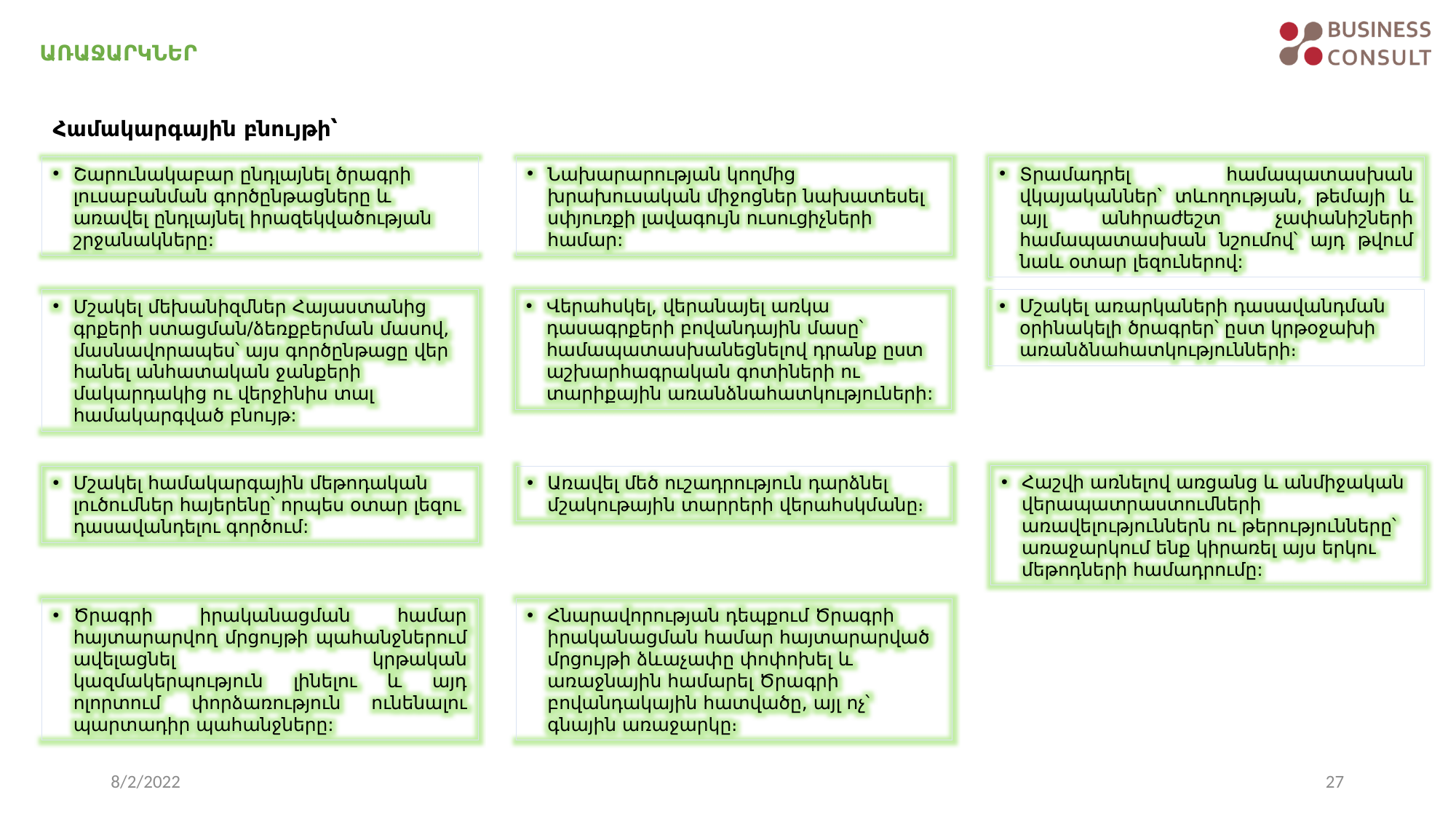

Առաջարկներ
Համակարգային բնույթի՝
Նախարարության կողմից խրախուսական միջոցներ նախատեսել սփյուռքի լավագույն ուսուցիչների համար:
Տրամադրել համապատասխան վկայականներ՝ տևողության, թեմայի և այլ անհրաժեշտ չափանիշների համապատասխան նշումով՝ այդ թվում նաև օտար լեզուներով:
Շարունակաբար ընդլայնել ծրագրի լուսաբանման գործընթացները և առավել ընդլայնել իրազեկվածության շրջանակները:
Վերահսկել, վերանայել առկա դասագրքերի բովանդային մասը՝ համապատասխանեցնելով դրանք ըստ աշխարհագրական գոտիների ու տարիքային առանձնահատկություների:
Մշակել առարկաների դասավանդման օրինակելի ծրագրեր՝ ըստ կրթօջախի առանձնահատկությունների։
Մշակել մեխանիզմներ Հայաստանից գրքերի ստացման/ձեռքբերման մասով, մասնավորապես՝ այս գործընթացը վեր հանել անհատական ջանքերի մակարդակից ու վերջինիս տալ համակարգված բնույթ:
Հաշվի առնելով առցանց և անմիջական վերապատրաստումների առավելություններն ու թերությունները՝ առաջարկում ենք կիրառել այս երկու մեթոդների համադրումը:
Մշակել համակարգային մեթոդական լուծումներ հայերենը՝ որպես օտար լեզու դասավանդելու գործում:
Առավել մեծ ուշադրություն դարձնել մշակութային տարրերի վերահսկմանը։
Հնարավորության դեպքում Ծրագրի իրականացման համար հայտարարված մրցույթի ձևաչափը փոփոխել և առաջնային համարել Ծրագրի բովանդակային հատվածը, այլ ոչ՝ գնային առաջարկը։
Ծրագրի իրականացման համար հայտարարվող մրցույթի պահանջներում ավելացնել կրթական կազմակերպություն լինելու և այդ ոլորտում փորձառություն ունենալու պարտադիր պահանջները:
8/2/2022
27